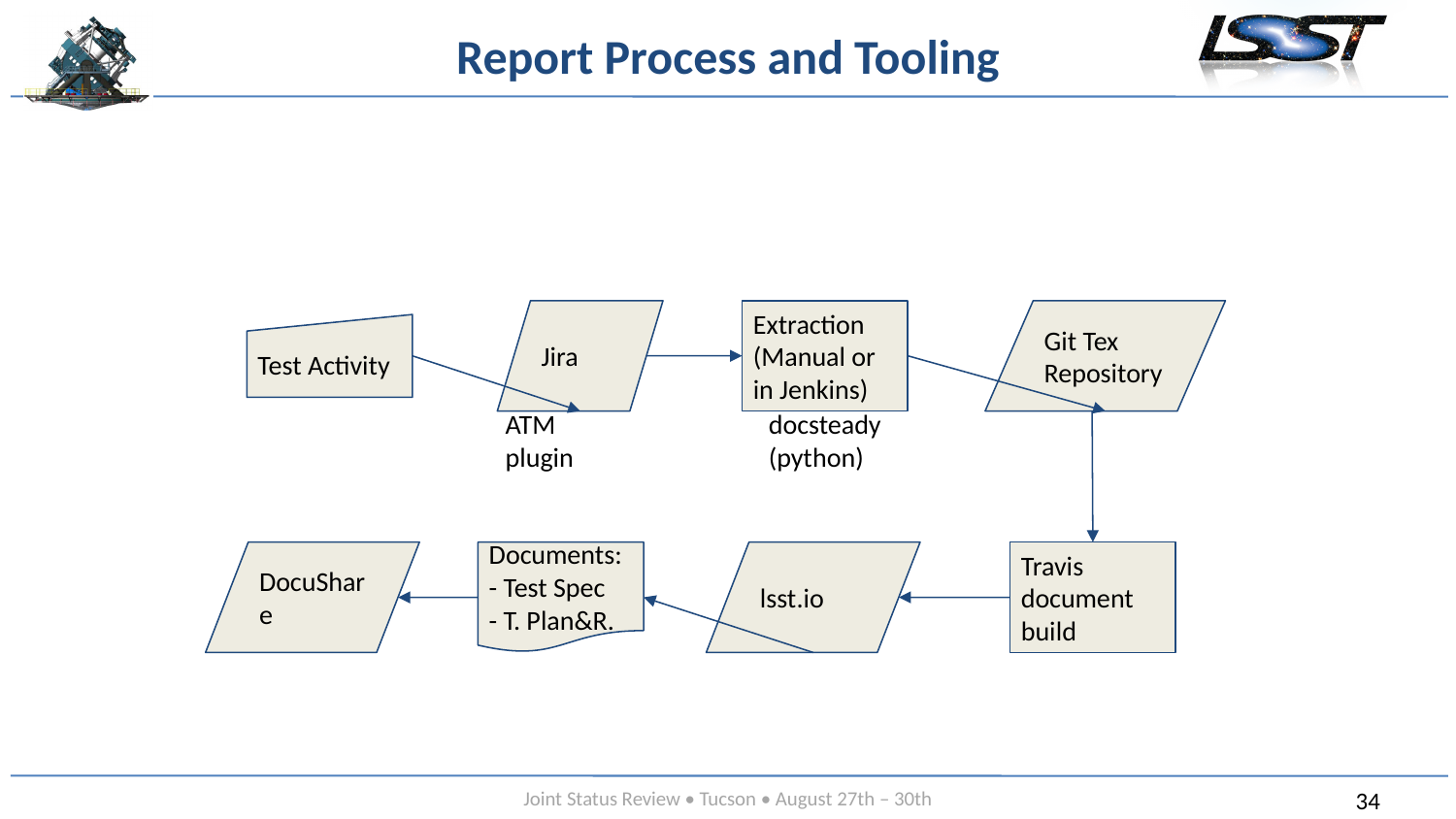

# Report Process and Tooling
Jira
Extraction (Manual or in Jenkins)
Git Tex Repository
Test Activity

ATM plugin
docsteady (python)
Documents:
- Test Spec
- T. Plan&R.
lsst.io
Travis document build
DocuShare